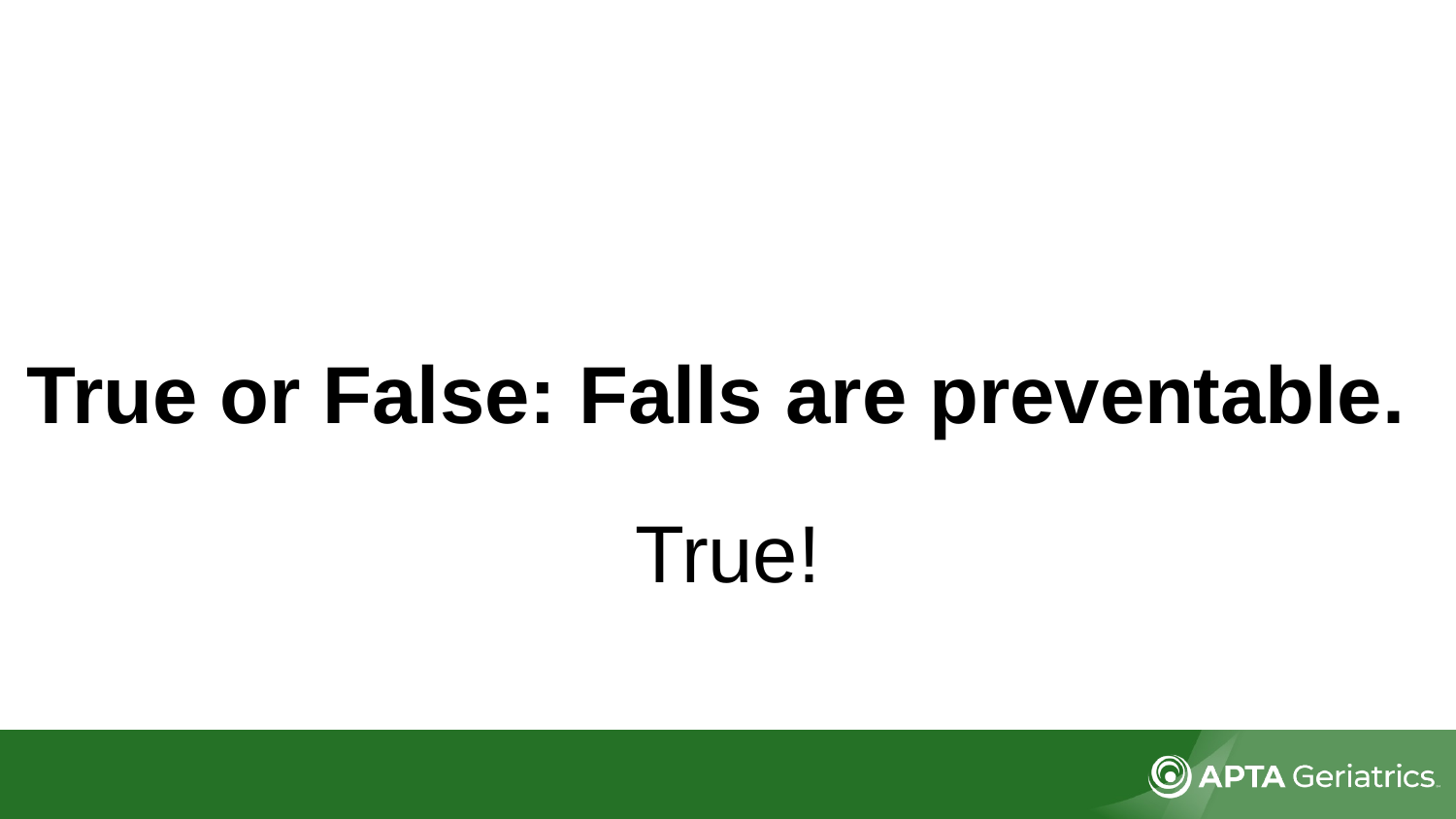

# True or False: Falls are preventable.
True!
1.